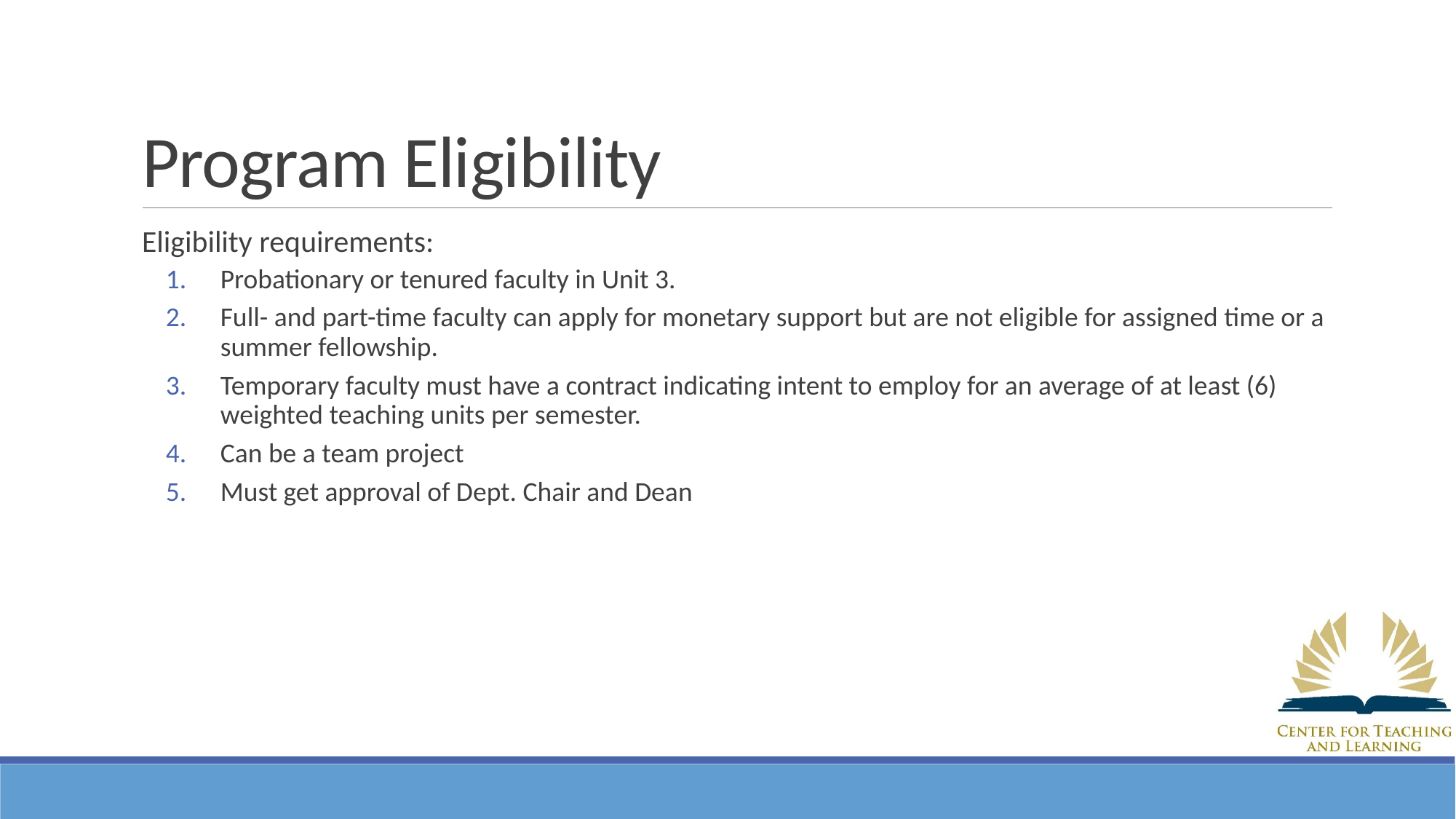

# Program Eligibility
Eligibility requirements:
Probationary or tenured faculty in Unit 3.
Full- and part-time faculty can apply for monetary support but are not eligible for assigned time or a summer fellowship.
Temporary faculty must have a contract indicating intent to employ for an average of at least (6) weighted teaching units per semester.
Can be a team project
Must get approval of Dept. Chair and Dean